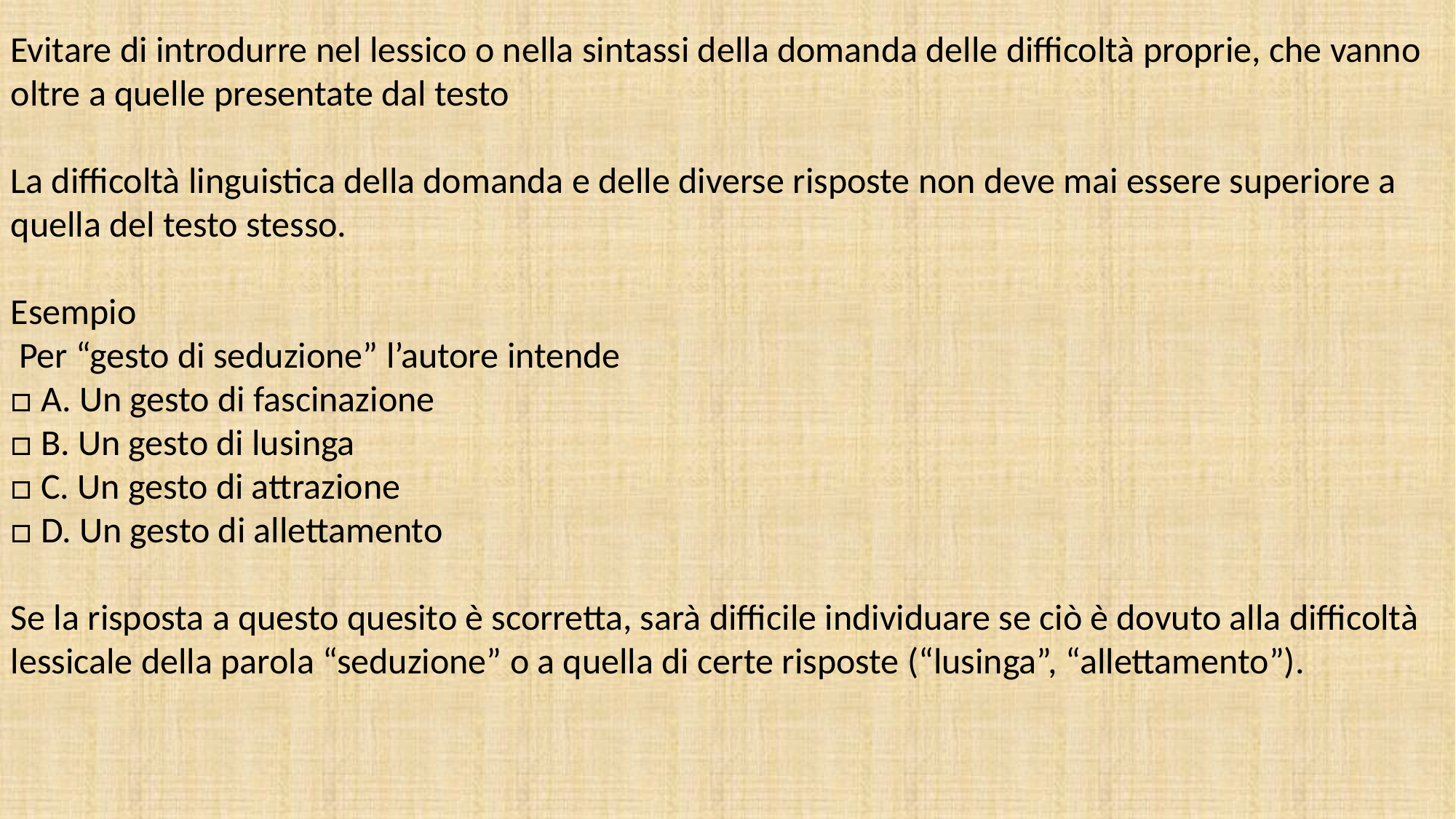

Evitare di introdurre nel lessico o nella sintassi della domanda delle difficoltà proprie, che vanno oltre a quelle presentate dal testo

La difficoltà linguistica della domanda e delle diverse risposte non deve mai essere superiore a quella del testo stesso.

Esempio
 Per “gesto di seduzione” l’autore intende
□ A. Un gesto di fascinazione
□ B. Un gesto di lusinga
□ C. Un gesto di attrazione
□ D. Un gesto di allettamento

Se la risposta a questo quesito è scorretta, sarà difficile individuare se ciò è dovuto alla difficoltà lessicale della parola “seduzione” o a quella di certe risposte (“lusinga”, “allettamento”).